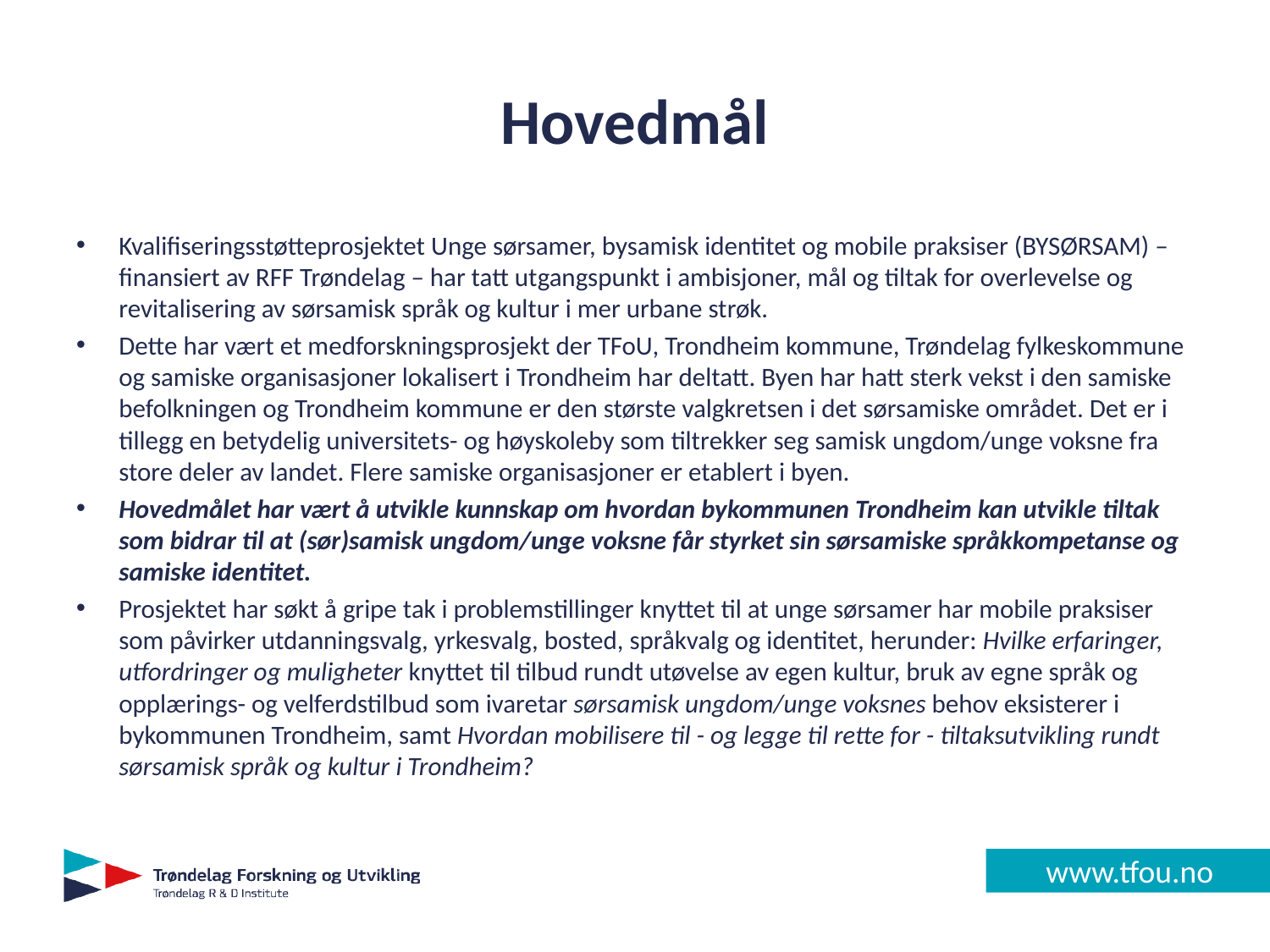

# Hovedmål
Kvalifiseringsstøtteprosjektet Unge sørsamer, bysamisk identitet og mobile praksiser (BYSØRSAM) – finansiert av RFF Trøndelag – har tatt utgangspunkt i ambisjoner, mål og tiltak for overlevelse og revitalisering av sørsamisk språk og kultur i mer urbane strøk.
Dette har vært et medforskningsprosjekt der TFoU, Trondheim kommune, Trøndelag fylkeskommune og samiske organisasjoner lokalisert i Trondheim har deltatt. Byen har hatt sterk vekst i den samiske befolkningen og Trondheim kommune er den største valgkretsen i det sørsamiske området. Det er i tillegg en betydelig universitets- og høyskoleby som tiltrekker seg samisk ungdom/unge voksne fra store deler av landet. Flere samiske organisasjoner er etablert i byen.
Hovedmålet har vært å utvikle kunnskap om hvordan bykommunen Trondheim kan utvikle tiltak som bidrar til at (sør)samisk ungdom/unge voksne får styrket sin sørsamiske språkkompetanse og samiske identitet.
Prosjektet har søkt å gripe tak i problemstillinger knyttet til at unge sørsamer har mobile praksiser som påvirker utdanningsvalg, yrkesvalg, bosted, språkvalg og identitet, herunder: Hvilke erfaringer, utfordringer og muligheter knyttet til tilbud rundt utøvelse av egen kultur, bruk av egne språk og opplærings- og velferdstilbud som ivaretar sørsamisk ungdom/unge voksnes behov eksisterer i bykommunen Trondheim, samt Hvordan mobilisere til - og legge til rette for - tiltaksutvikling rundt sørsamisk språk og kultur i Trondheim?